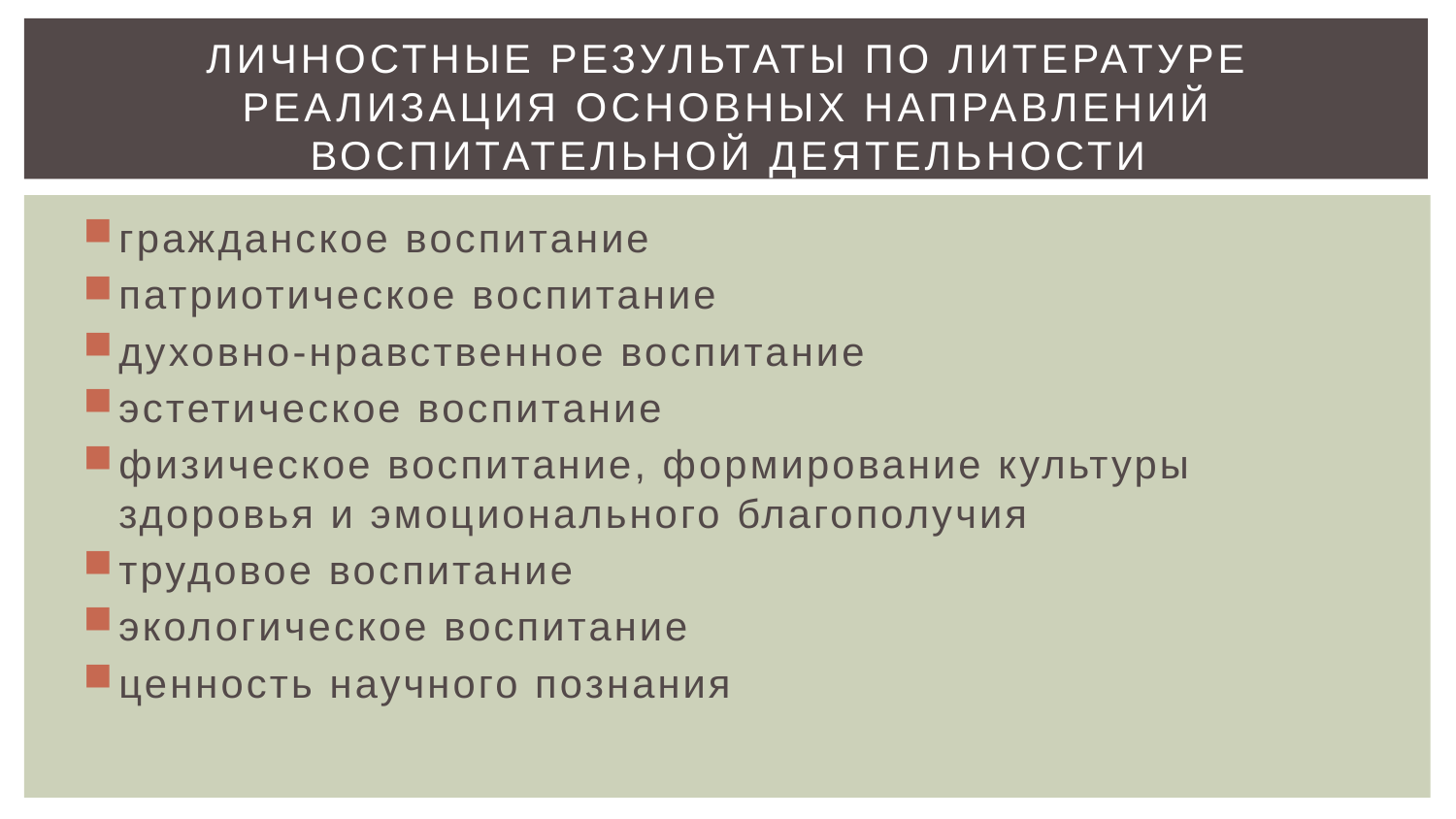

# Личностные результаты по литературе реализация основных направлений воспитательной деятельности
гражданское воспитание
патриотическое воспитание
духовно-нравственное воспитание
эстетическое воспитание
физическое воспитание, формирование культуры здоровья и эмоционального благополучия
трудовое воспитание
экологическое воспитание
ценность научного познания